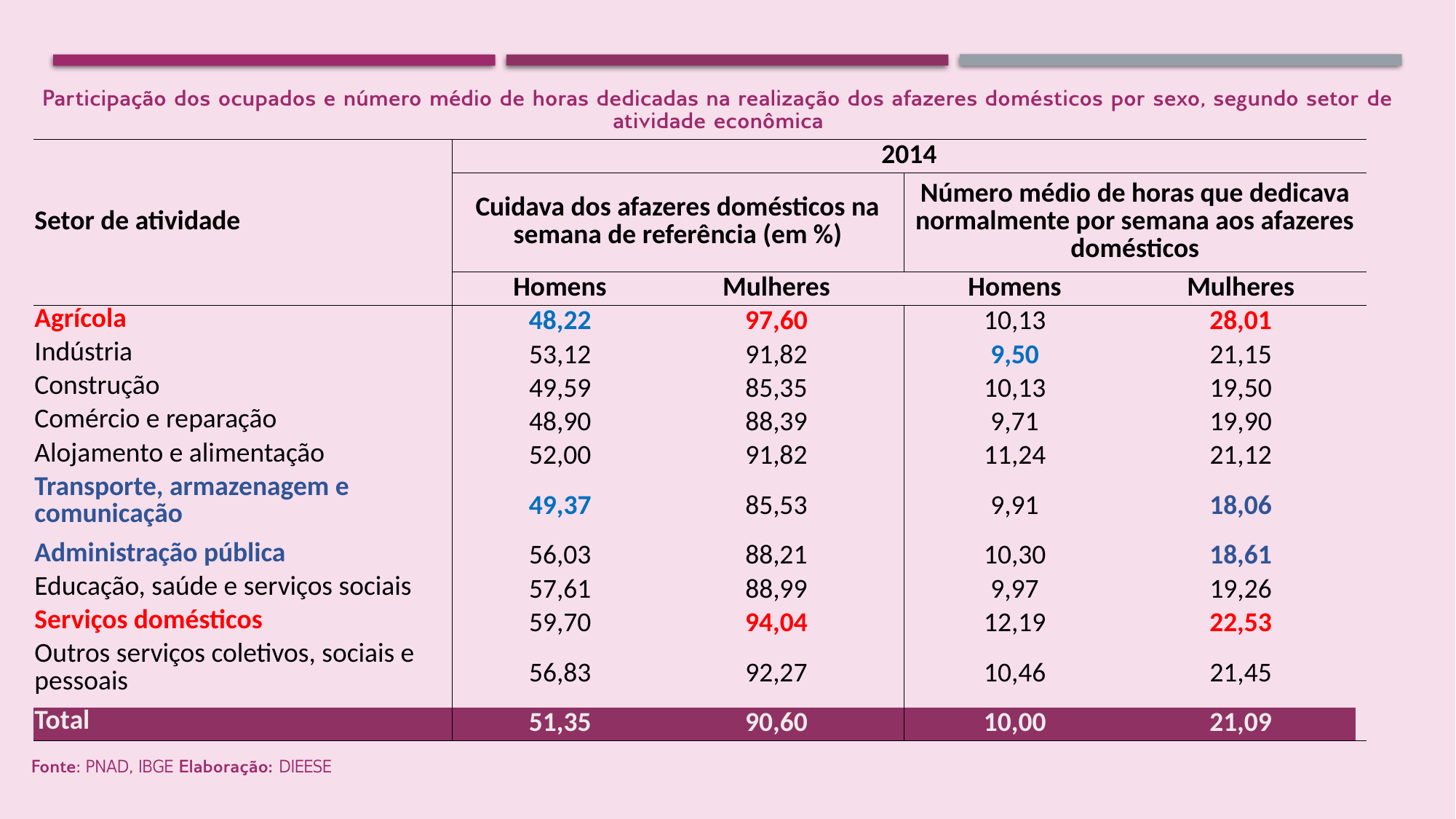

| Participação dos ocupados e número médio de horas dedicadas na realização dos afazeres domésticos por sexo, segundo setor de atividade econômica |  |  |  |  |  |  |
| --- | --- | --- | --- | --- | --- | --- |
|  |  |  |  |  |  |  |
| Setor de atividade | 2014 |  |  |  |  |  |
| --- | --- | --- | --- | --- | --- | --- |
|  | Cuidava dos afazeres domésticos na semana de referência (em %) |  |  | Número médio de horas que dedicava normalmente por semana aos afazeres domésticos |  |  |
|  | Homens | Mulheres |  | Homens | Mulheres |  |
| Agrícola | 48,22 | 97,60 |  | 10,13 | 28,01 |  |
| Indústria | 53,12 | 91,82 |  | 9,50 | 21,15 |  |
| Construção | 49,59 | 85,35 |  | 10,13 | 19,50 |  |
| Comércio e reparação | 48,90 | 88,39 |  | 9,71 | 19,90 |  |
| Alojamento e alimentação | 52,00 | 91,82 |  | 11,24 | 21,12 |  |
| Transporte, armazenagem e comunicação | 49,37 | 85,53 |  | 9,91 | 18,06 |  |
| Administração pública | 56,03 | 88,21 |  | 10,30 | 18,61 |  |
| Educação, saúde e serviços sociais | 57,61 | 88,99 |  | 9,97 | 19,26 |  |
| Serviços domésticos | 59,70 | 94,04 |  | 12,19 | 22,53 |  |
| Outros serviços coletivos, sociais e pessoais | 56,83 | 92,27 |  | 10,46 | 21,45 |  |
| Total | 51,35 | 90,60 |  | 10,00 | 21,09 |  |
|  |  |  |  |  |  |  |
|  |  |  |  |  |  |  |
Fonte: PNAD, IBGE Elaboração: DIEESE